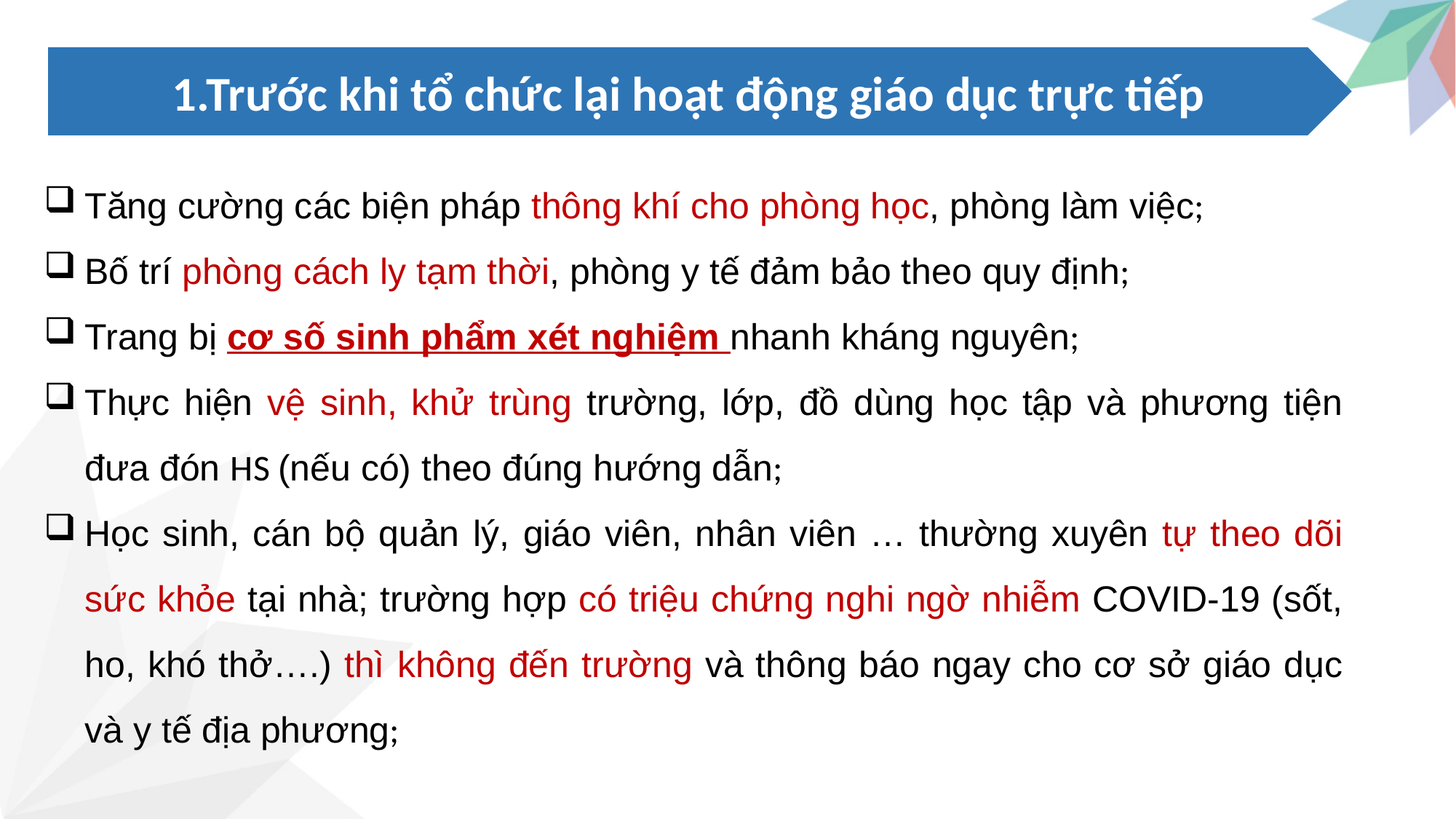

1.Trước khi tổ chức lại hoạt động giáo dục trực tiếp
Tăng cường các biện pháp thông khí cho phòng học, phòng làm việc;
Bố trí phòng cách ly tạm thời, phòng y tế đảm bảo theo quy định;
Trang bị cơ số sinh phẩm xét nghiệm nhanh kháng nguyên;
Thực hiện vệ sinh, khử trùng trường, lớp, đồ dùng học tập và phương tiện đưa đón HS (nếu có) theo đúng hướng dẫn;
Học sinh, cán bộ quản lý, giáo viên, nhân viên … thường xuyên tự theo dõi sức khỏe tại nhà; trường hợp có triệu chứng nghi ngờ nhiễm COVID-19 (sốt, ho, khó thở….) thì không đến trường và thông báo ngay cho cơ sở giáo dục và y tế địa phương;